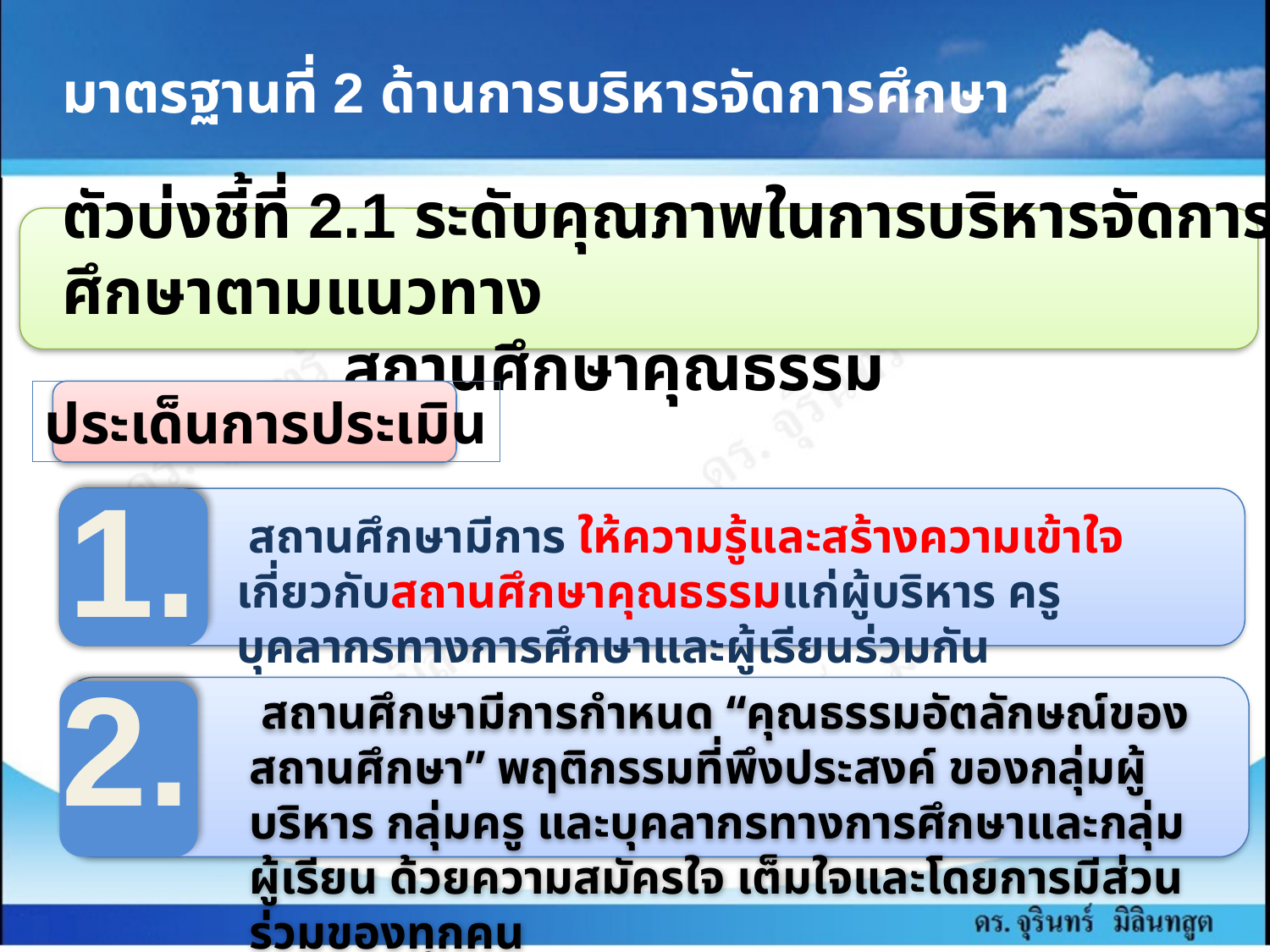

# มาตรฐานที่ 2 ด้านการบริหารจัดการศึกษา
ตัวบ่งชี้ที่ 2.1 ระดับคุณภาพในการบริหารจัดการศึกษาตามแนวทาง
                 สถานศึกษาคุณธรรม

ประเด็นการประเมิน
1.

 สถานศึกษามีการ ให้ความรู้และสร้างความเข้าใจ เกี่ยวกับสถานศึกษาคุณธรรมแก่ผู้บริหาร ครู บุคลากรทางการศึกษาและผู้เรียนร่วมกัน
2.
 สถานศึกษามีการกำหนด “คุณธรรมอัตลักษณ์ของสถานศึกษา” พฤติกรรมที่พึงประสงค์ ของกลุ่มผู้บริหาร กลุ่มครู และบุคลากรทางการศึกษาและกลุ่มผู้เรียน ด้วยความสมัครใจ เต็มใจและโดยการมีส่วนร่วมของทุกคน